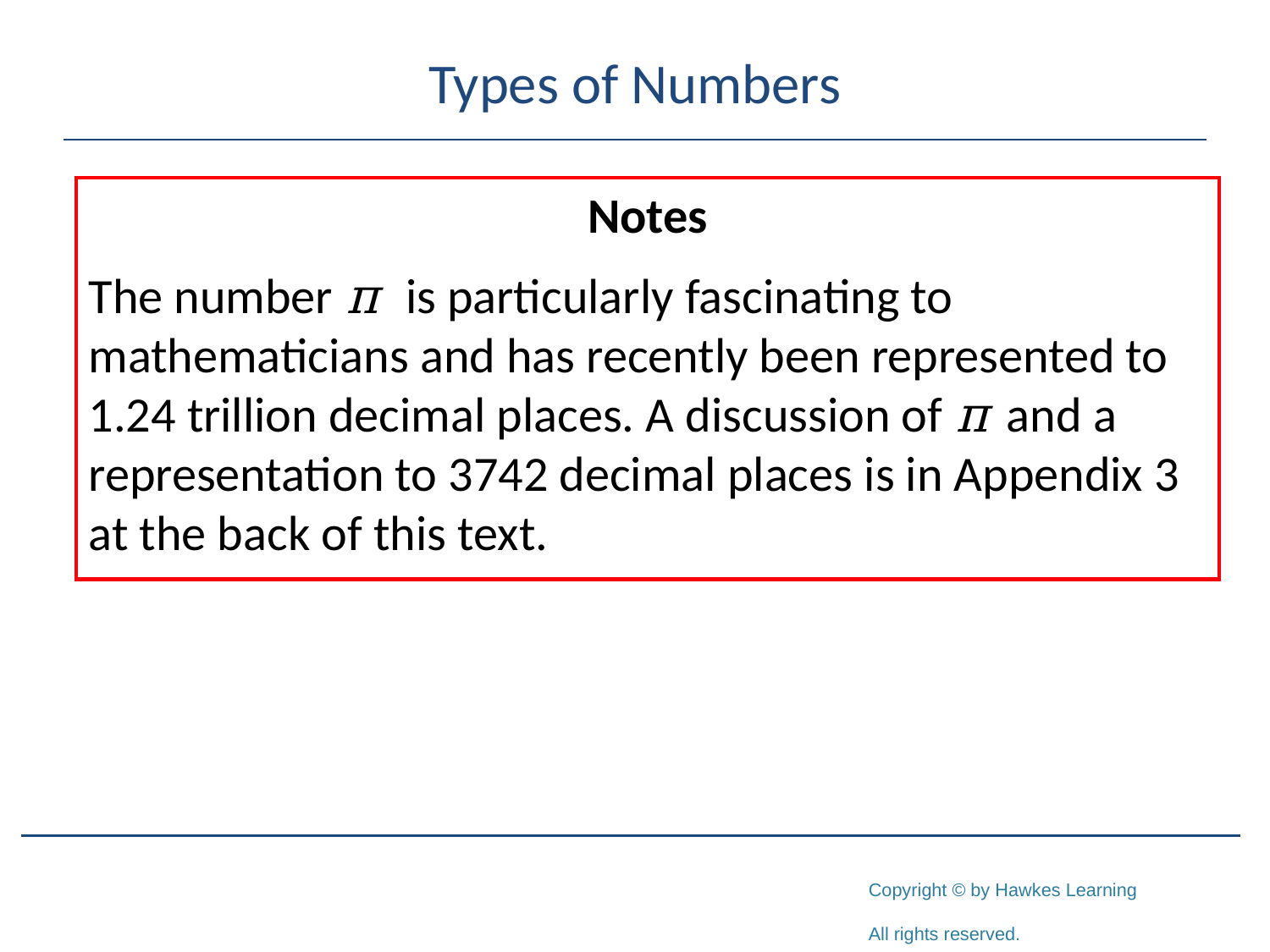

# Types of Numbers

Notes
The number π is particularly fascinating to mathematicians and has recently been represented to 1.24 trillion decimal places. A discussion of π and a representation to 3742 decimal places is in Appendix 3 at the back of this text.